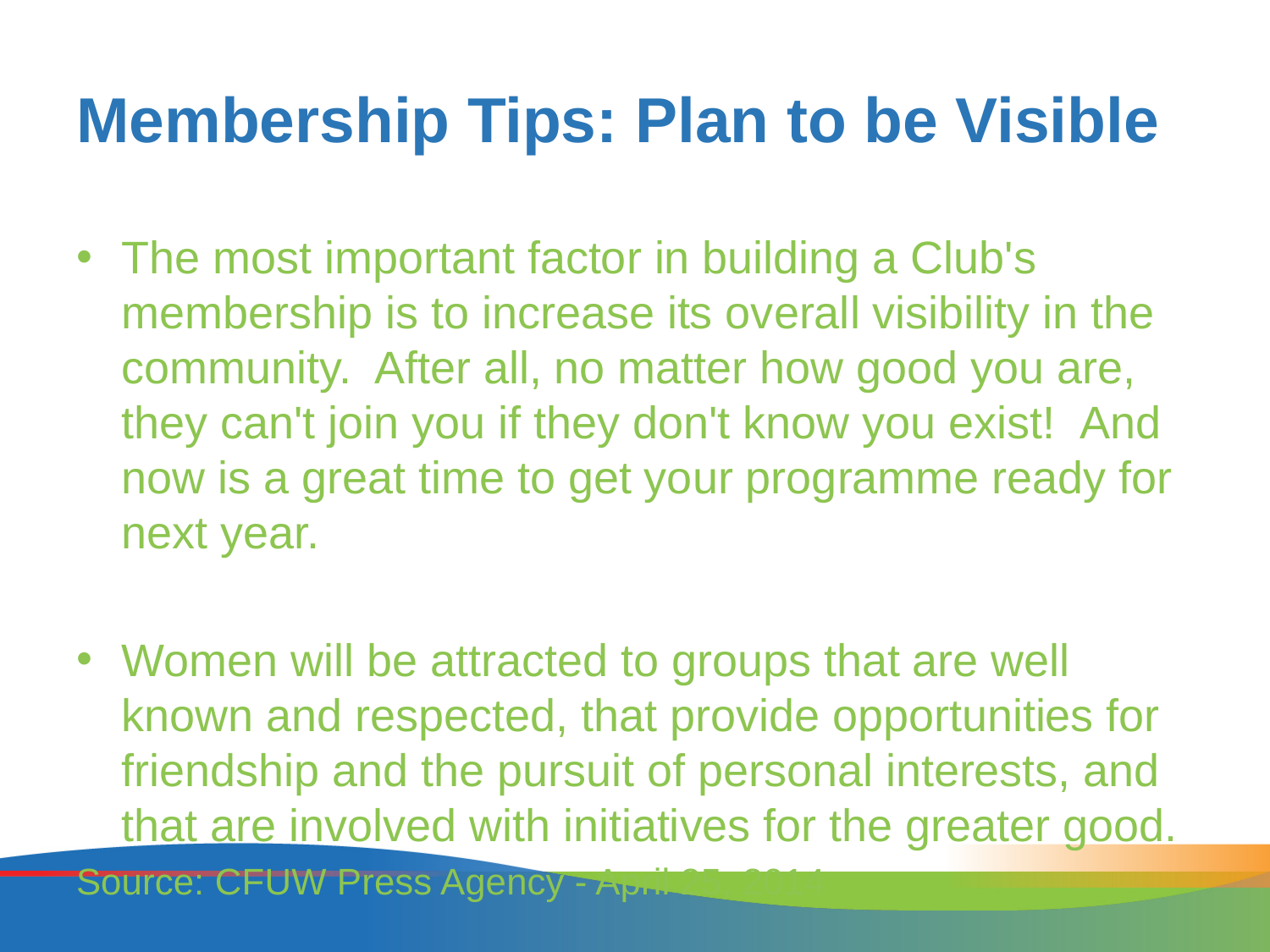

# Membership Tips: Plan to be Visible
The most important factor in building a Club's membership is to increase its overall visibility in the community.  After all, no matter how good you are, they can't join you if they don't know you exist!  And now is a great time to get your programme ready for next year.

Women will be attracted to groups that are well known and respected, that provide opportunities for friendship and the pursuit of personal interests, and that are involved with initiatives for the greater good.
Source: CFUW Press Agency - April 25, 2014